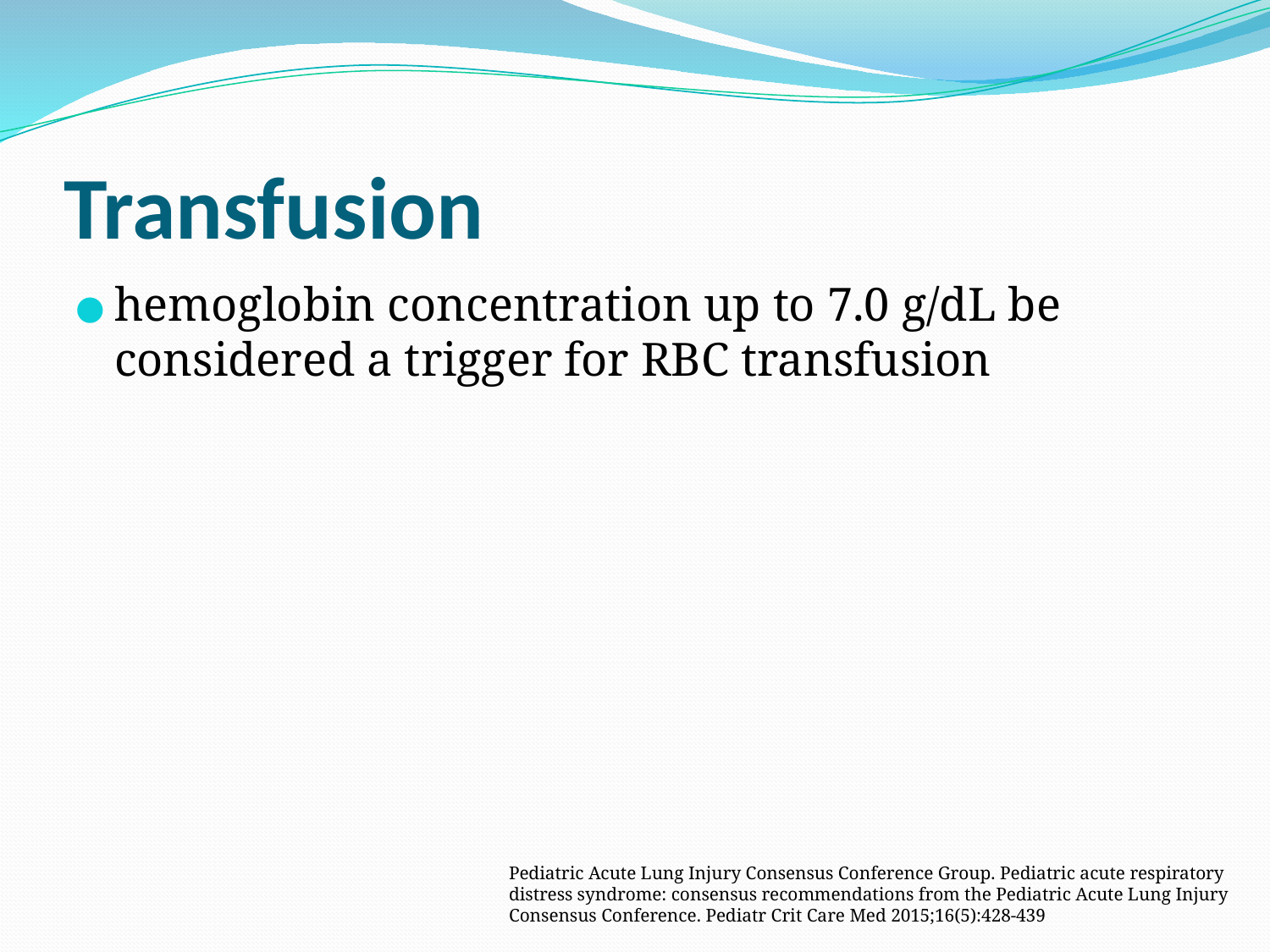

# Transfusion
hemoglobin concentration up to 7.0 g/dL be considered a trigger for RBC transfusion

Pediatric Acute Lung Injury Consensus Conference Group. Pediatric acute respiratory distress syndrome: consensus recommendations from the Pediatric Acute Lung Injury Consensus Conference. Pediatr Crit Care Med 2015;16(5):428-439